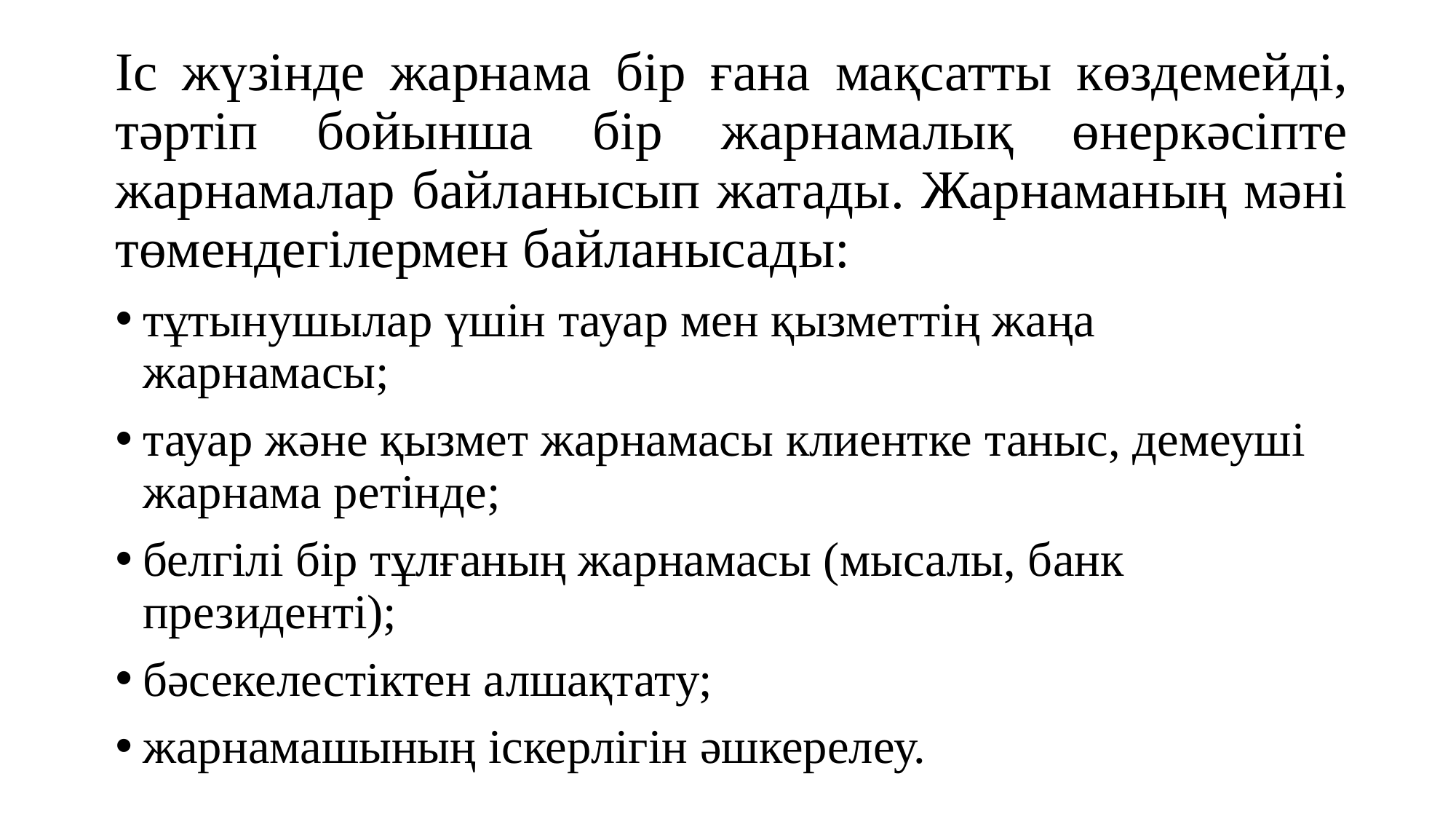

Іс жүзінде жарнама бір ғана мақсатты көздемейді, тәртіп бойынша бір жарнамалық өнеркәсіпте жарнамалар байланысып жатады. Жарнаманың мәні төмендегілермен байланысады:
тұтынушылар үшін тауар мен қызметтің жаңа жарнамасы;
тауар және қызмет жарнамасы клиентке таныс, демеуші жарнама ретінде;
белгілі бір тұлғаның жарнамасы (мысалы, банк президенті);
бәсекелестіктен алшақтату;
жарнамашының іскерлігін әшкерелеу.